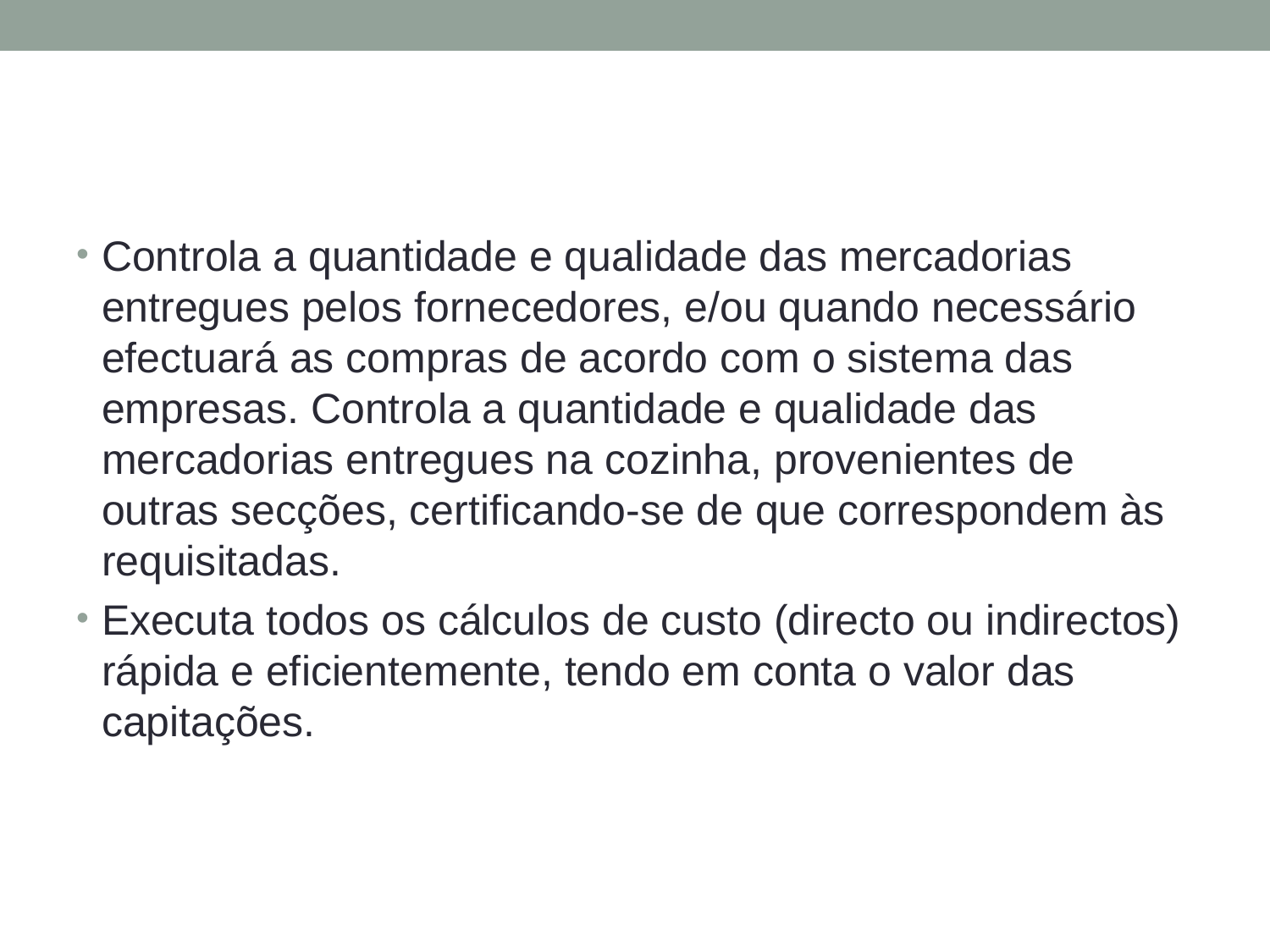

#
Controla a quantidade e qualidade das mercadorias entregues pelos fornecedores, e/ou quando necessário efectuará as compras de acordo com o sistema das empresas. Controla a quantidade e qualidade das mercadorias entregues na cozinha, provenientes de outras secções, certificando-se de que correspondem às requisitadas.
Executa todos os cálculos de custo (directo ou indirectos) rápida e eficientemente, tendo em conta o valor das capitações.